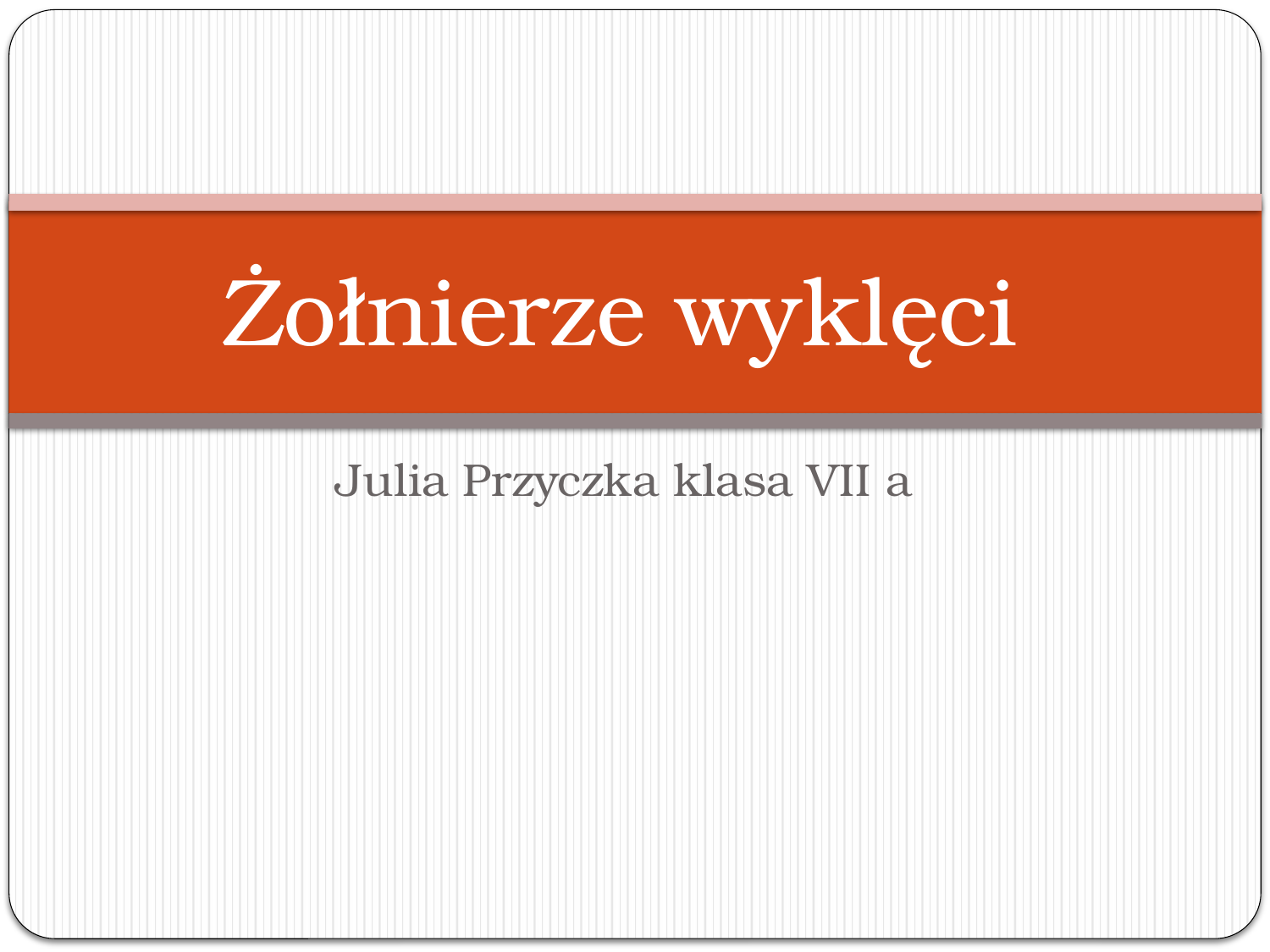

# Żołnierze wyklęci
Julia Przyczka klasa VII a